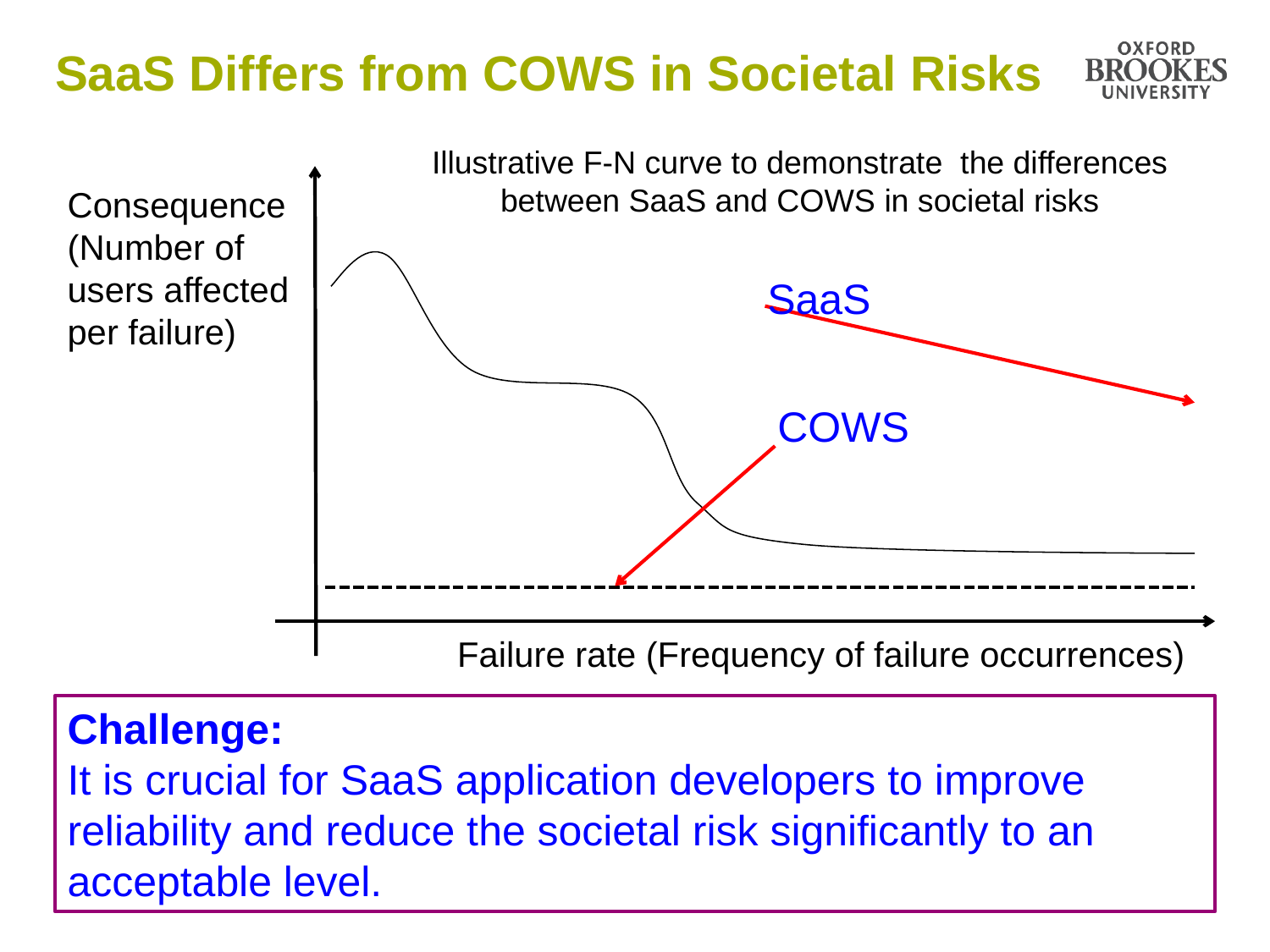

# SaaS Differs from COWS in Societal Risks
Illustrative F-N curve to demonstrate  the differences between SaaS and COWS in societal risks

SaaS
COWS
Consequence
(Number of users affected per failure)
Failure rate (Frequency of failure occurrences)
Challenge:
It is crucial for SaaS application developers to improve reliability and reduce the societal risk significantly to an acceptable level.